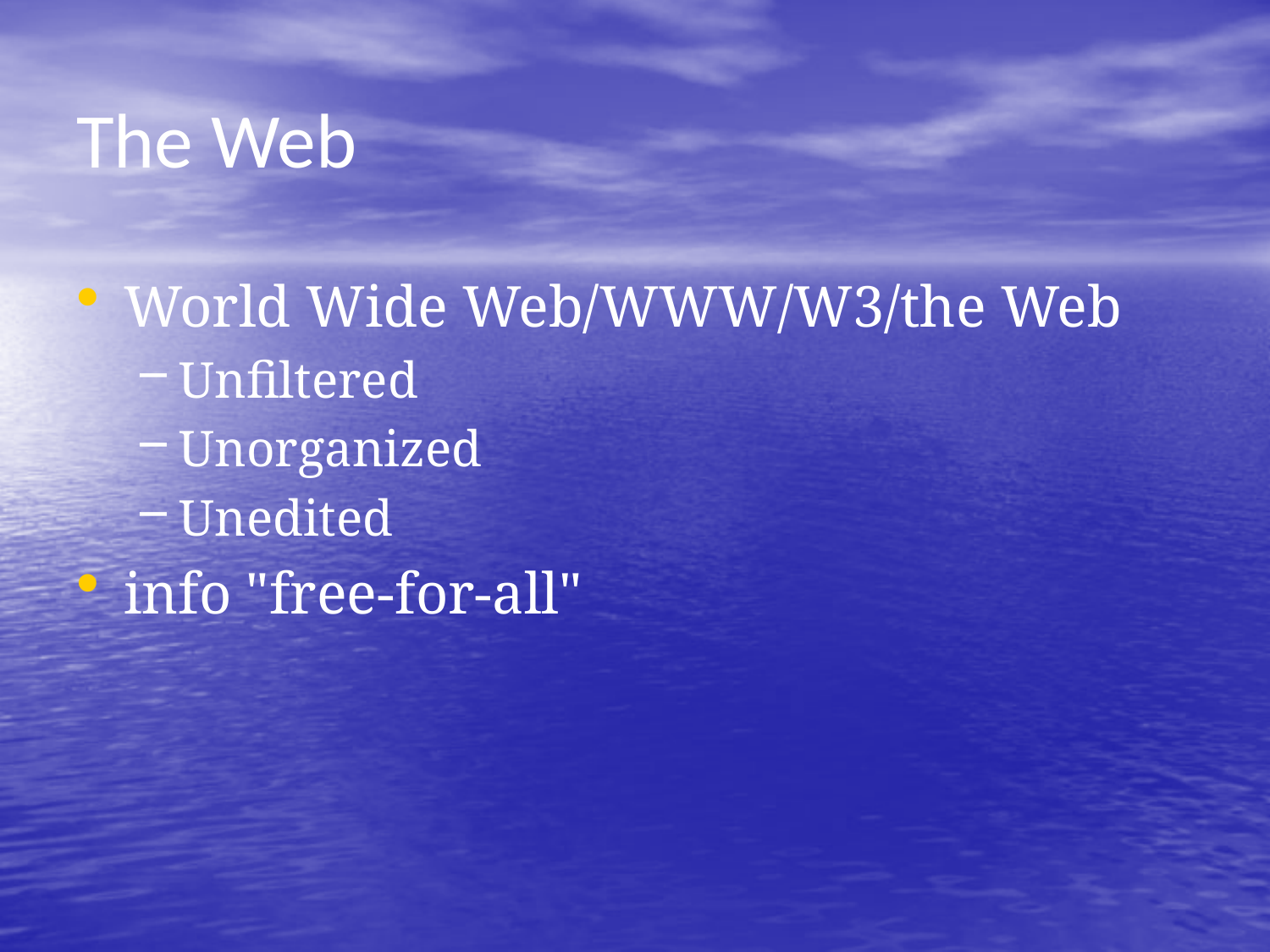

# The Web
World Wide Web/WWW/W3/the Web
Unfiltered
Unorganized
Unedited
info "free-for-all"